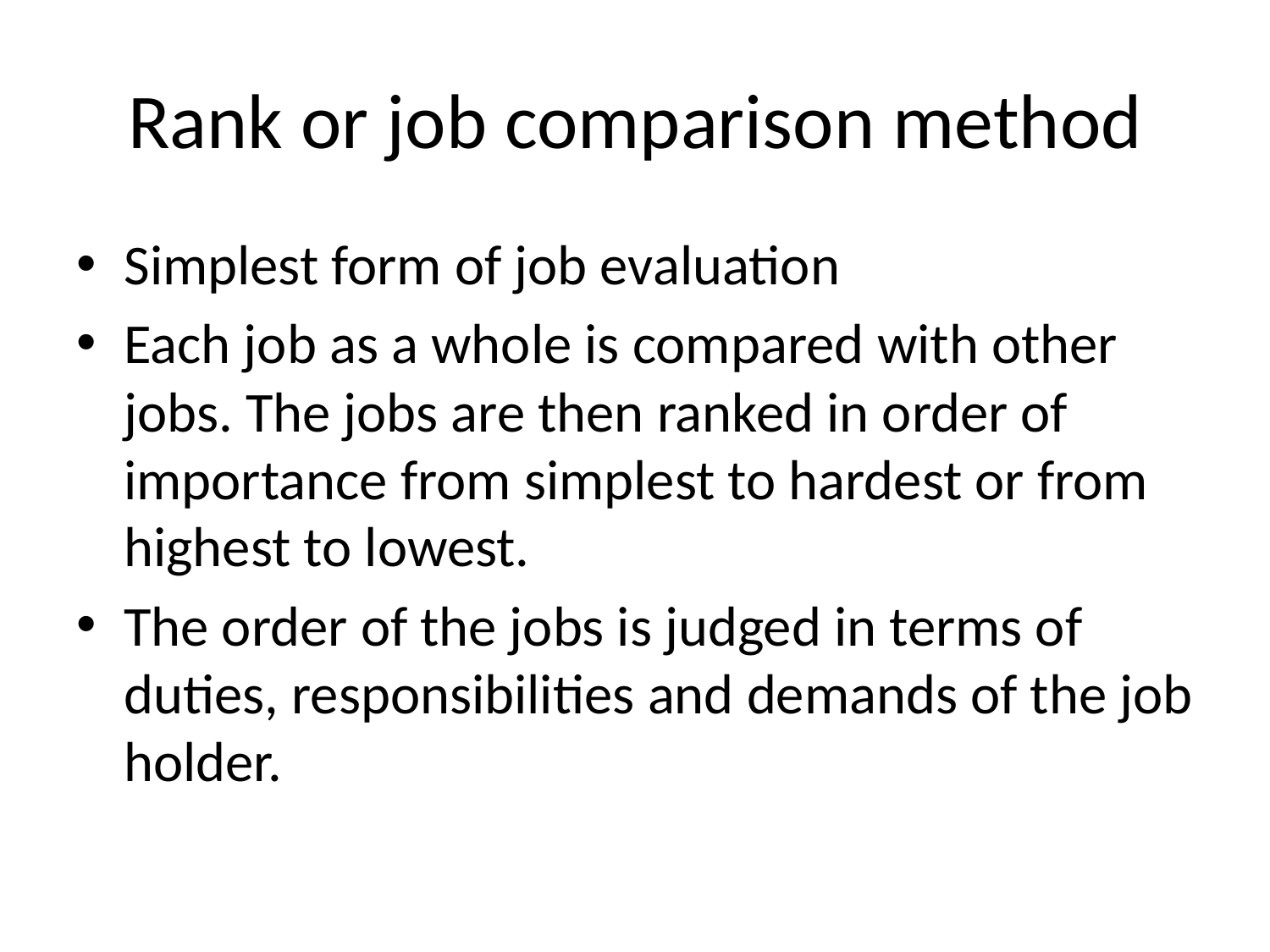

# Rank or job comparison method
Simplest form of job evaluation
Each job as a whole is compared with other jobs. The jobs are then ranked in order of importance from simplest to hardest or from highest to lowest.
The order of the jobs is judged in terms of duties, responsibilities and demands of the job holder.